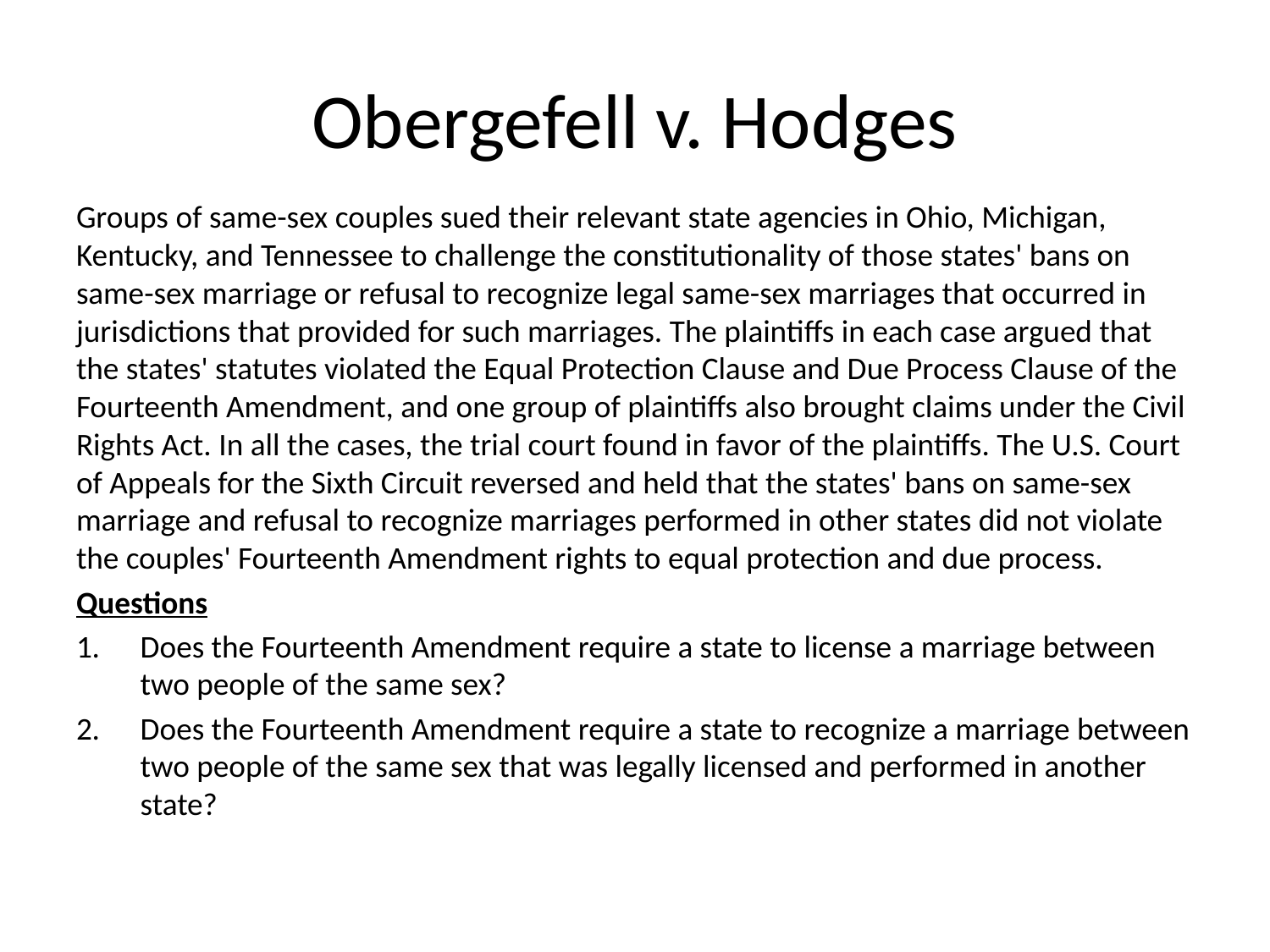

# Obergefell v. Hodges
Groups of same-sex couples sued their relevant state agencies in Ohio, Michigan, Kentucky, and Tennessee to challenge the constitutionality of those states' bans on same-sex marriage or refusal to recognize legal same-sex marriages that occurred in jurisdictions that provided for such marriages. The plaintiffs in each case argued that the states' statutes violated the Equal Protection Clause and Due Process Clause of the Fourteenth Amendment, and one group of plaintiffs also brought claims under the Civil Rights Act. In all the cases, the trial court found in favor of the plaintiffs. The U.S. Court of Appeals for the Sixth Circuit reversed and held that the states' bans on same-sex marriage and refusal to recognize marriages performed in other states did not violate the couples' Fourteenth Amendment rights to equal protection and due process.
Questions
Does the Fourteenth Amendment require a state to license a marriage between two people of the same sex?
Does the Fourteenth Amendment require a state to recognize a marriage between two people of the same sex that was legally licensed and performed in another state?